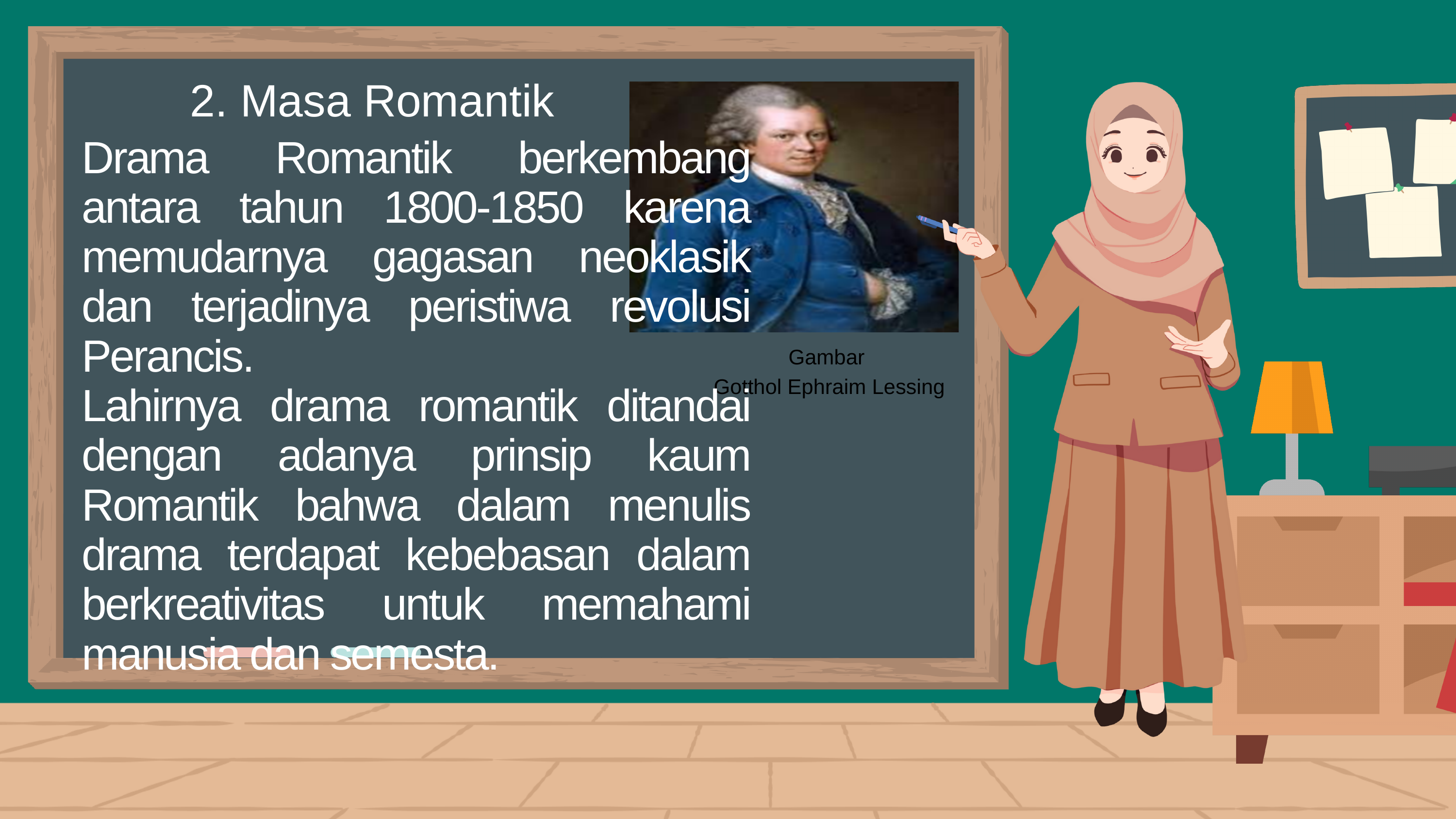

2. Masa Romantik

Drama Romantik berkembang antara tahun 1800-1850 karena memudarnya gagasan neoklasik dan terjadinya peristiwa revolusi Perancis.
Lahirnya drama romantik ditandai dengan adanya prinsip kaum Romantik bahwa dalam menulis drama terdapat kebebasan dalam berkreativitas untuk memahami manusia dan semesta.

Gambar
 Gotthol Ephraim Lessing